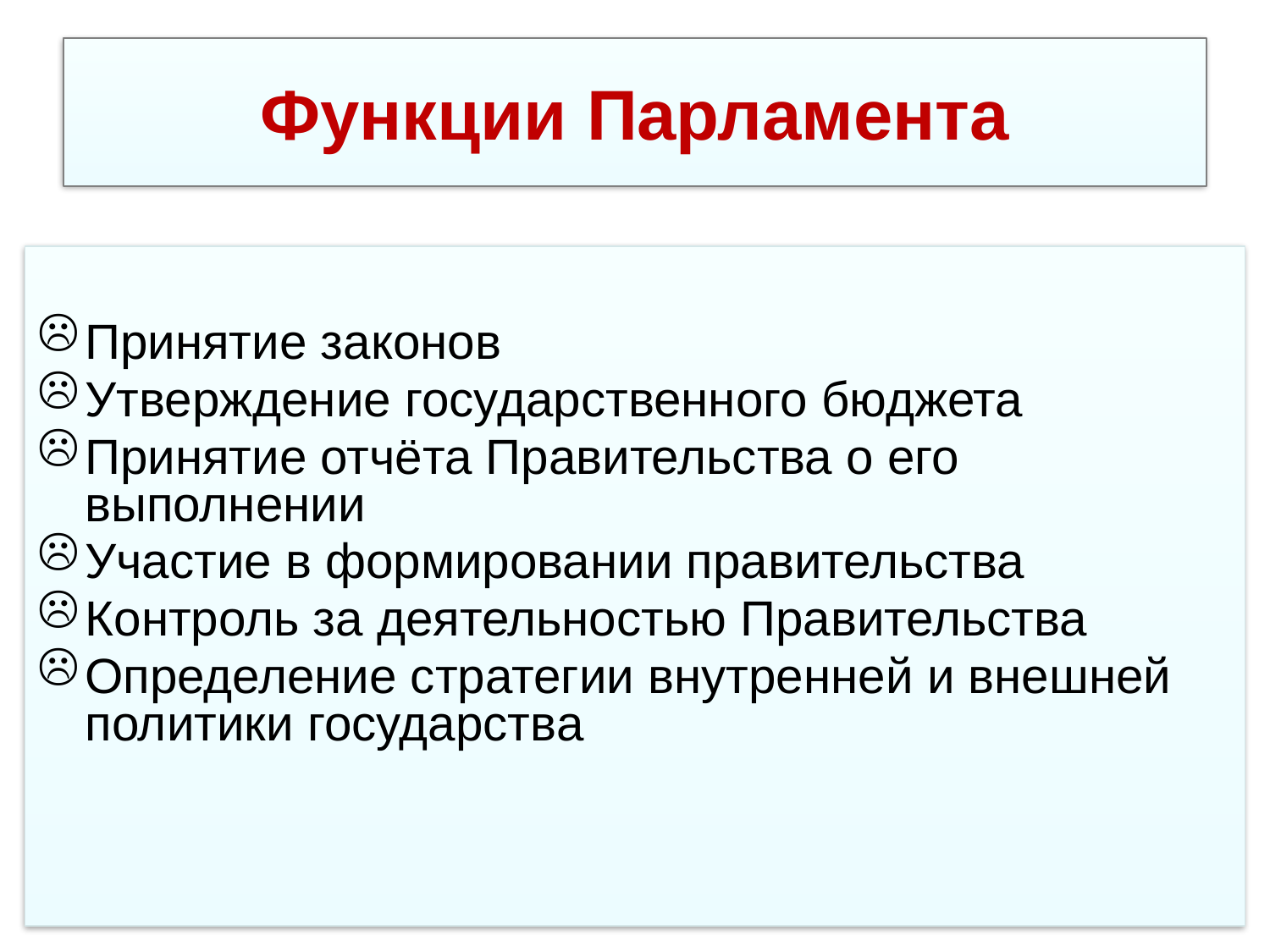

# Функции Парламента

Принятие законов
Утверждение государственного бюджета
Принятие отчёта Правительства о его выполнении
Участие в формировании правительства
Контроль за деятельностью Правительства
Определение стратегии внутренней и внешней политики государства